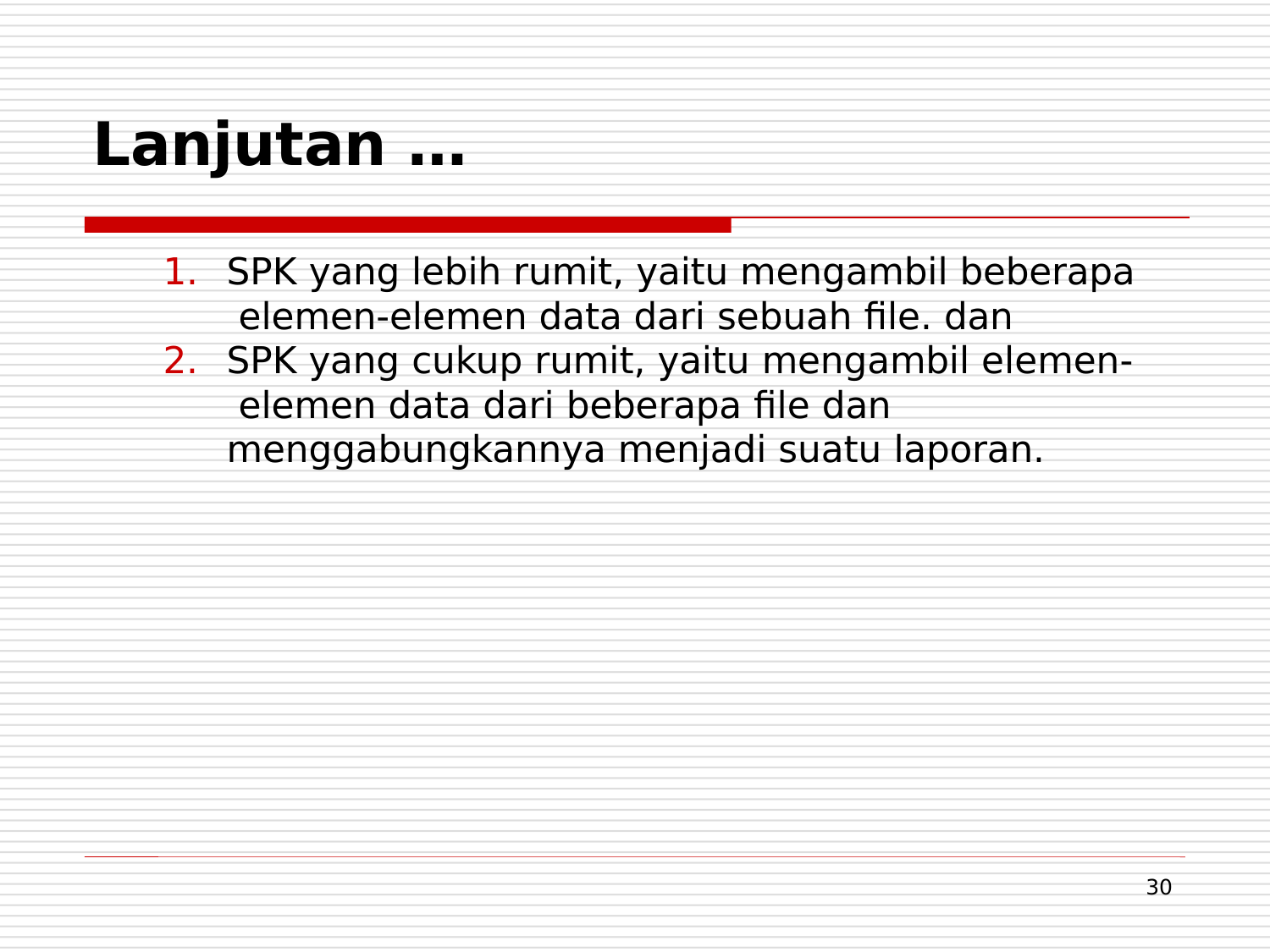

# Lanjutan …
SPK yang lebih rumit, yaitu mengambil beberapa  elemen-elemen data dari sebuah file. dan
SPK yang cukup rumit, yaitu mengambil elemen-  elemen data dari beberapa file dan  menggabungkannya menjadi suatu laporan.
30